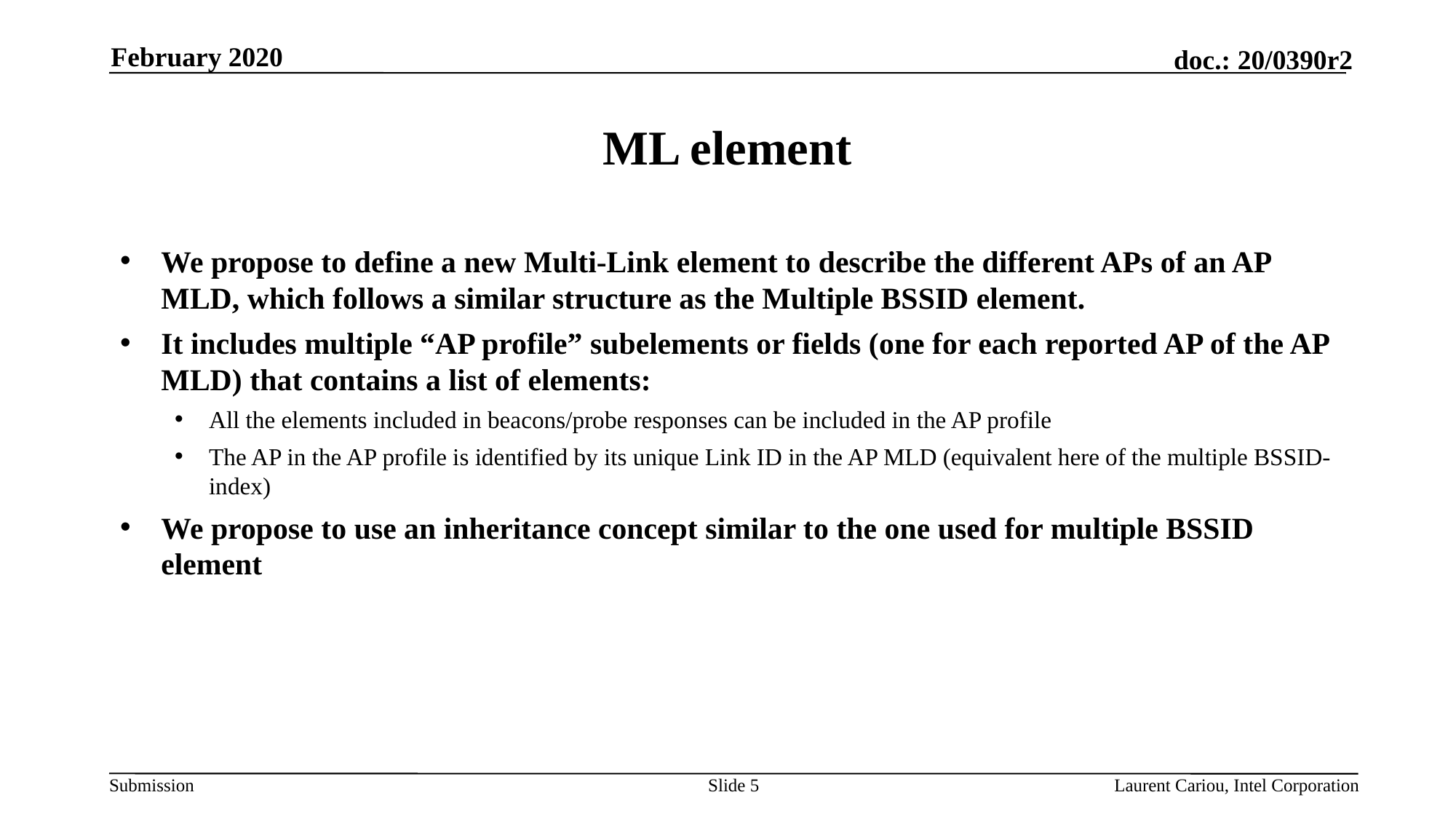

February 2020
# ML element
We propose to define a new Multi-Link element to describe the different APs of an AP MLD, which follows a similar structure as the Multiple BSSID element.
It includes multiple “AP profile” subelements or fields (one for each reported AP of the AP MLD) that contains a list of elements:
All the elements included in beacons/probe responses can be included in the AP profile
The AP in the AP profile is identified by its unique Link ID in the AP MLD (equivalent here of the multiple BSSID-index)
We propose to use an inheritance concept similar to the one used for multiple BSSID element
Slide 5
Laurent Cariou, Intel Corporation